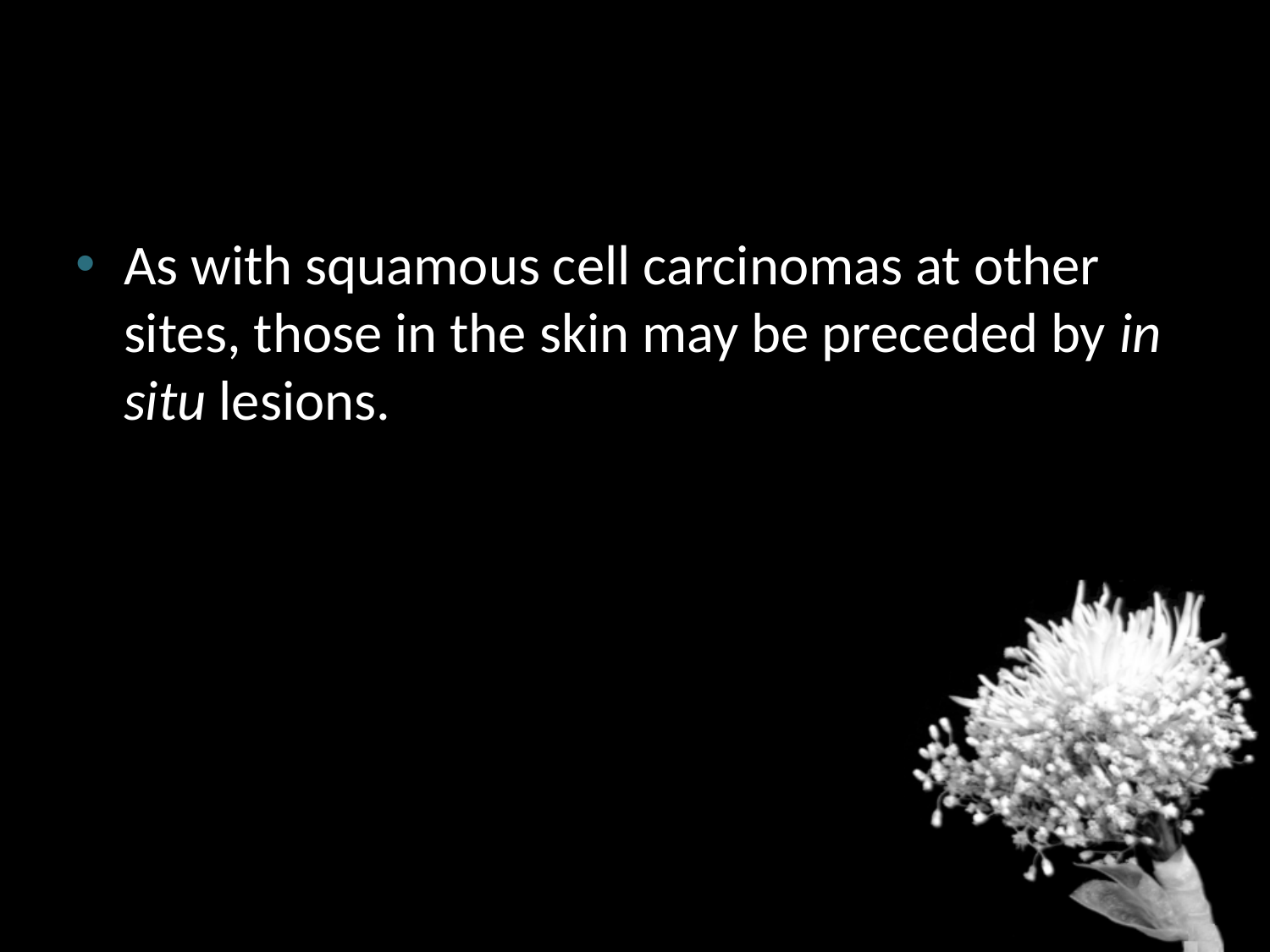

#
As with squamous cell carcinomas at other sites, those in the skin may be preceded by in situ lesions.